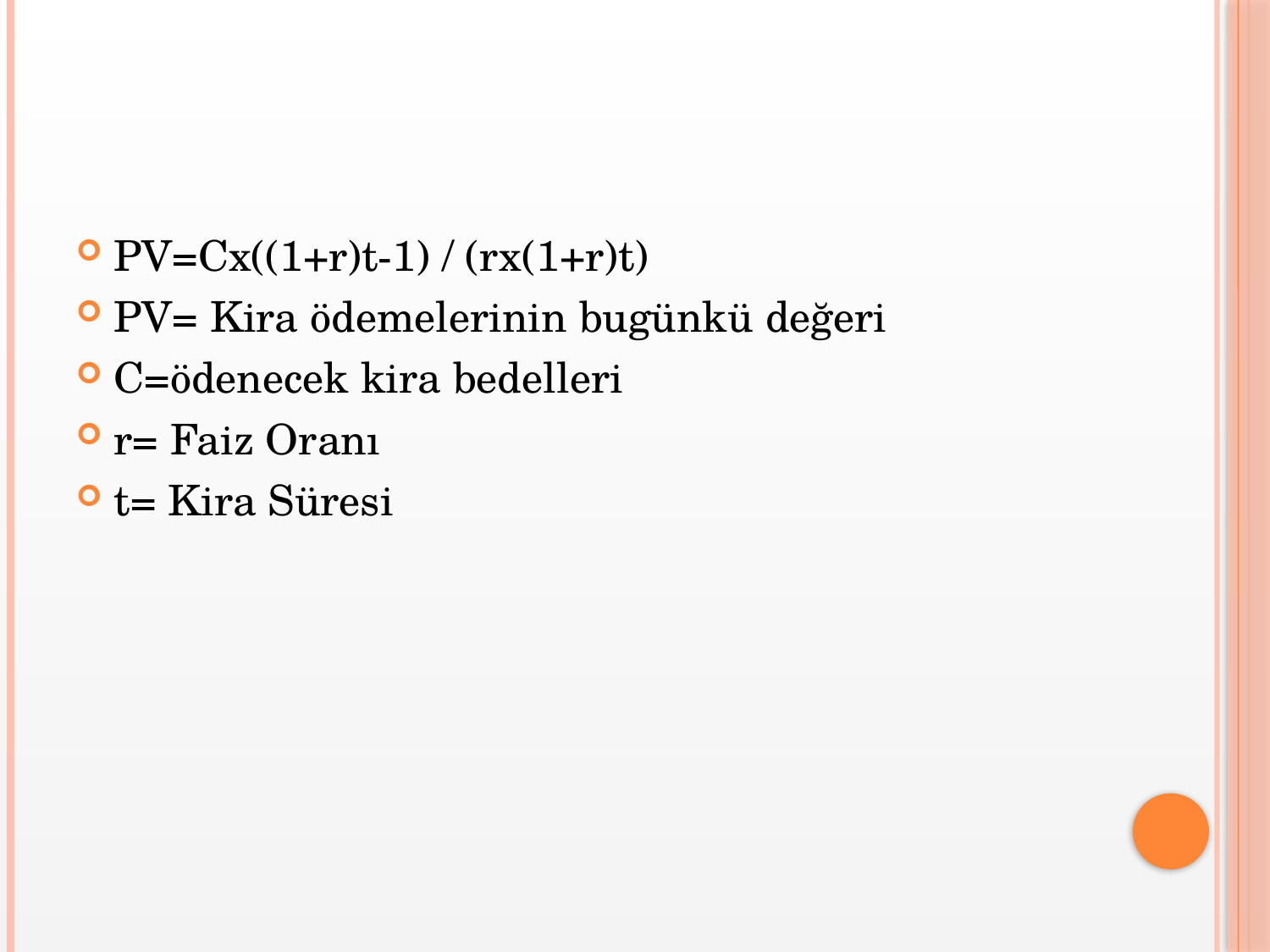

PV=Cx((1+r)t-1) / (rx(1+r)t)
PV= Kira ödemelerinin bugünkü değeri
C=ödenecek kira bedelleri
r= Faiz Oranı
t= Kira Süresi